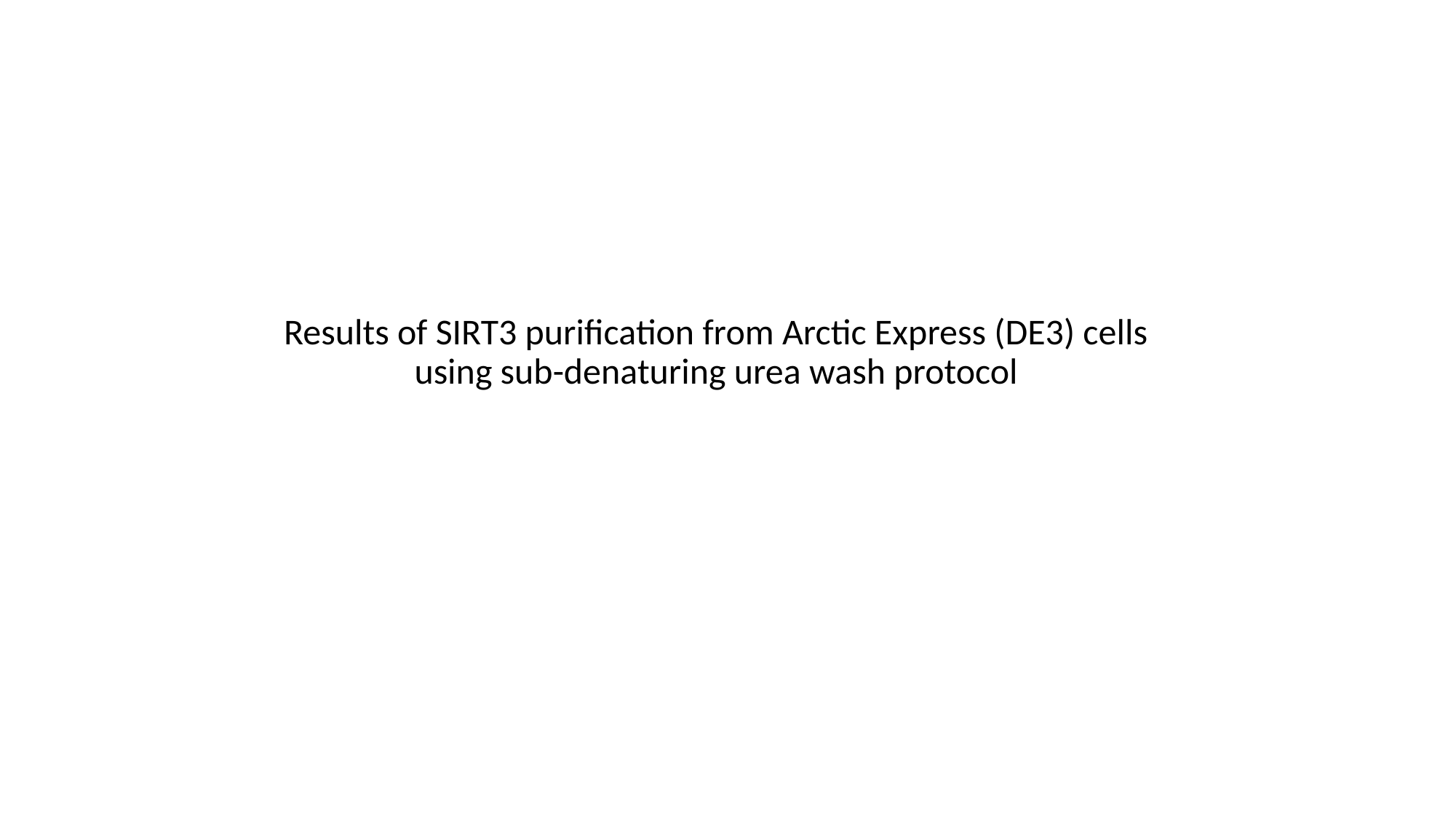

# Results of SIRT3 purification from Arctic Express (DE3) cells using sub-denaturing urea wash protocol